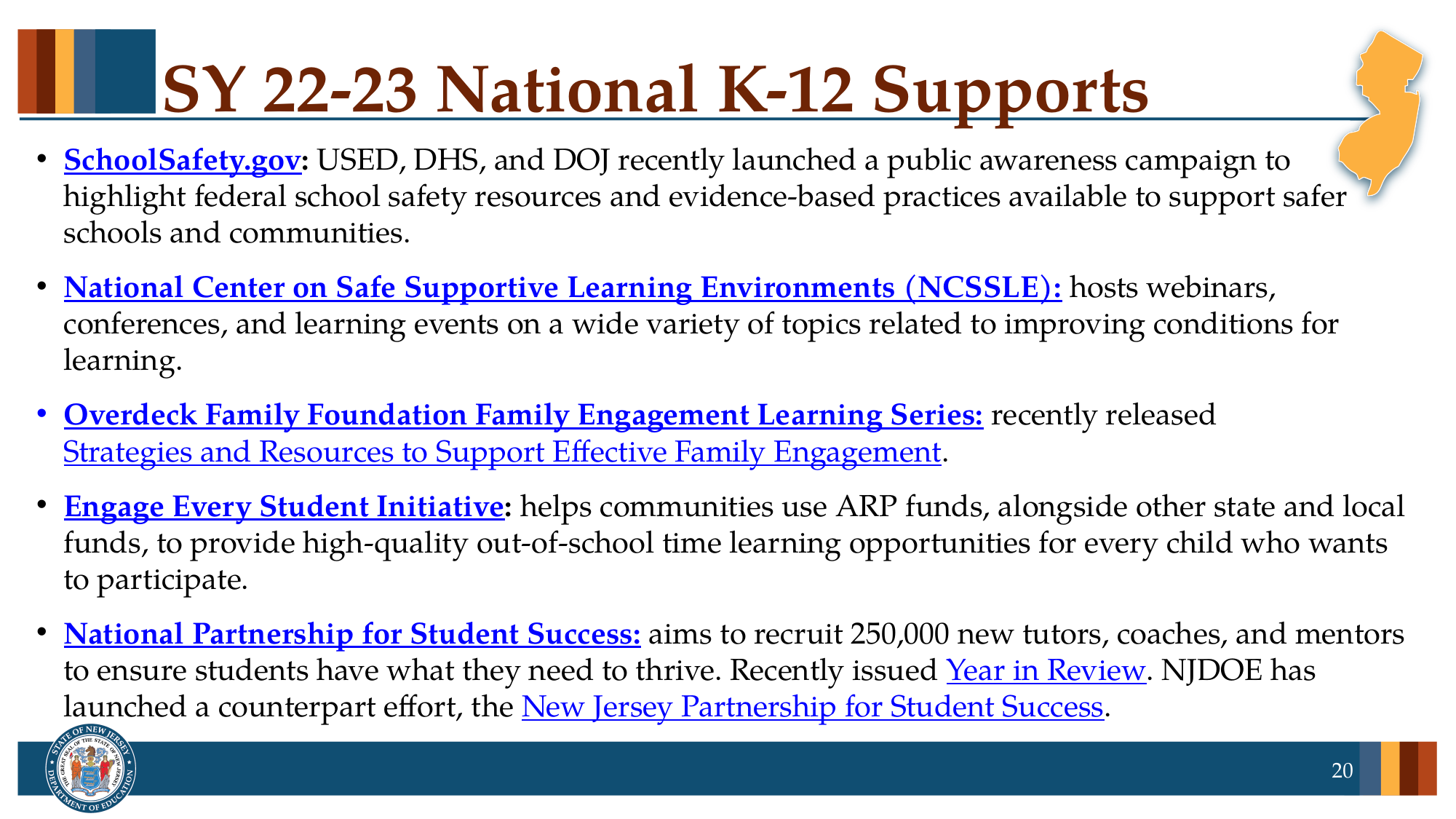

# SY 22-23 National K-12 Supports
SchoolSafety.gov: USED, DHS, and DOJ recently launched a public awareness campaign to highlight federal school safety resources and evidence-based practices available to support safer schools and communities.

National Center on Safe Supportive Learning Environments (NCSSLE): hosts webinars, conferences, and learning events on a wide variety of topics related to improving conditions for learning.

Overdeck Family Foundation Family Engagement Learning Series: recently released Strategies and Resources to Support Effective Family Engagement.

Engage Every Student Initiative: helps communities use ARP funds, alongside other state and local funds, to provide high-quality out-of-school time learning opportunities for every child who wants to participate.

National Partnership for Student Success: aims to recruit 250,000 new tutors, coaches, and mentors to ensure students have what they need to thrive. Recently issued Year in Review. NJDOE has launched a counterpart effort, the New Jersey Partnership for Student Success.
20